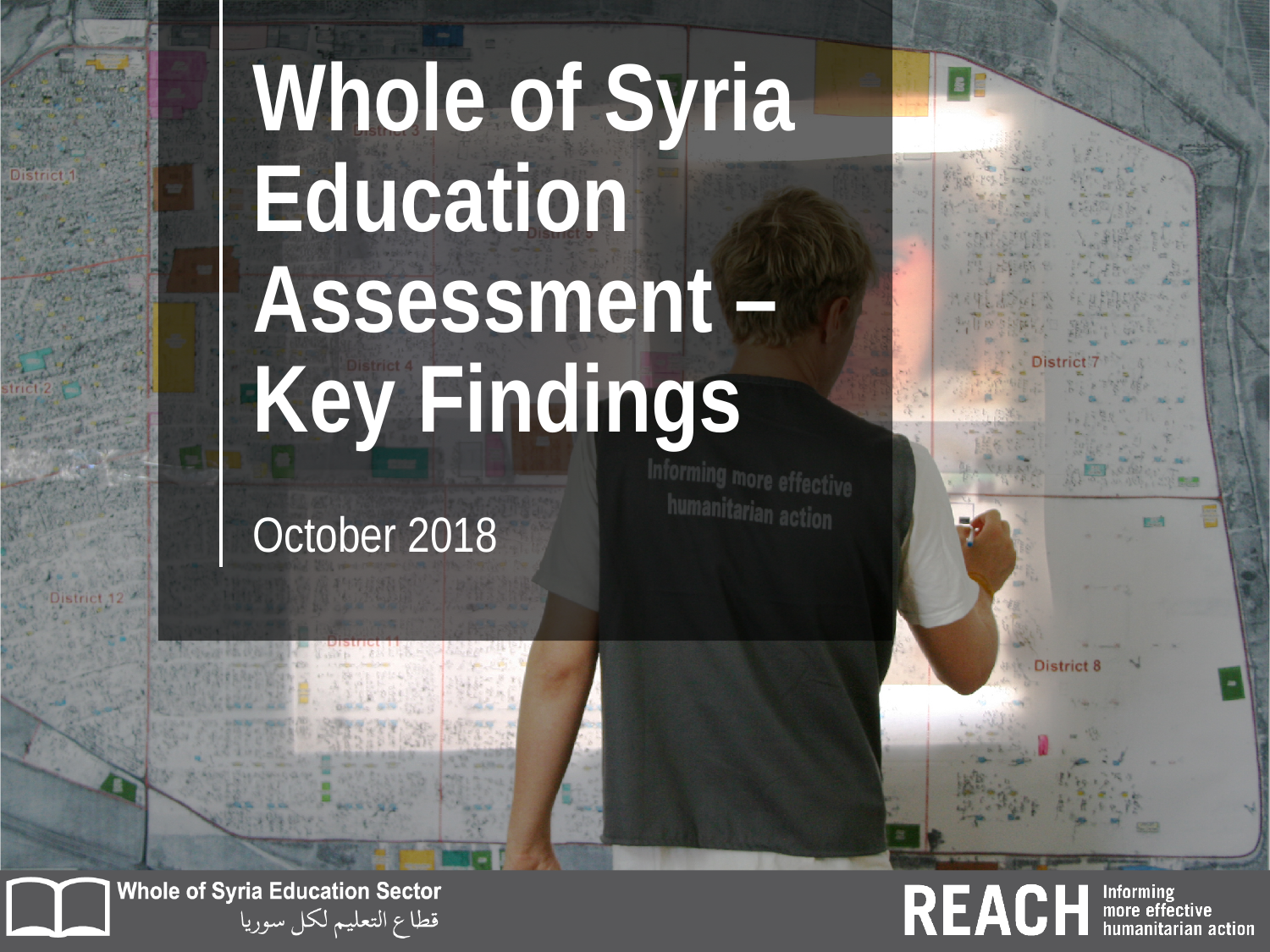

# Whole of Syria Education Assessment –Key Findings
October 2018